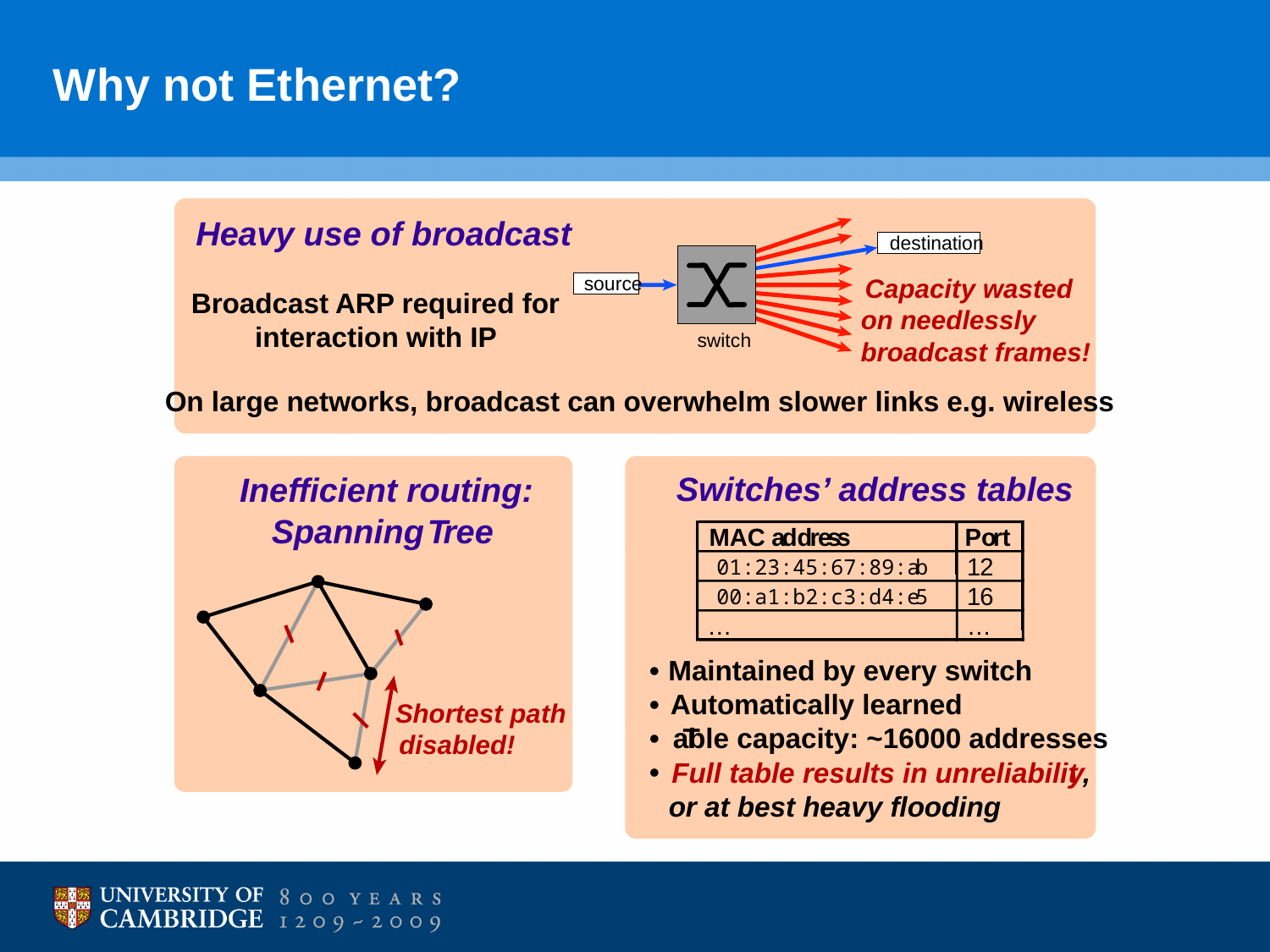

# Why not Ethernet?

Heavy use of broadcast

destination

Capacity wasted
source

Broadcast ARP required for

on needlessly

interaction with IP

switch
broadcast frames!

On large networks, broadcast can overwhelm slower links e.g. wireless

Switches’ address tables
Inefficient routing:
Spanning
T
ree

MAC
a
dd
r
e
s
s
Po
r
t

1
2
01:23:45:67:89:a
b

1
6

00:a1:b2:c3:d4:e
5

…
…

•
Maintained by every switch

•
Automatically learned

Shortest path

•
T
able capacity: ~16000 addresses
disabled!
•
Full table results in unreliabilit
y
,

or at best heavy flooding